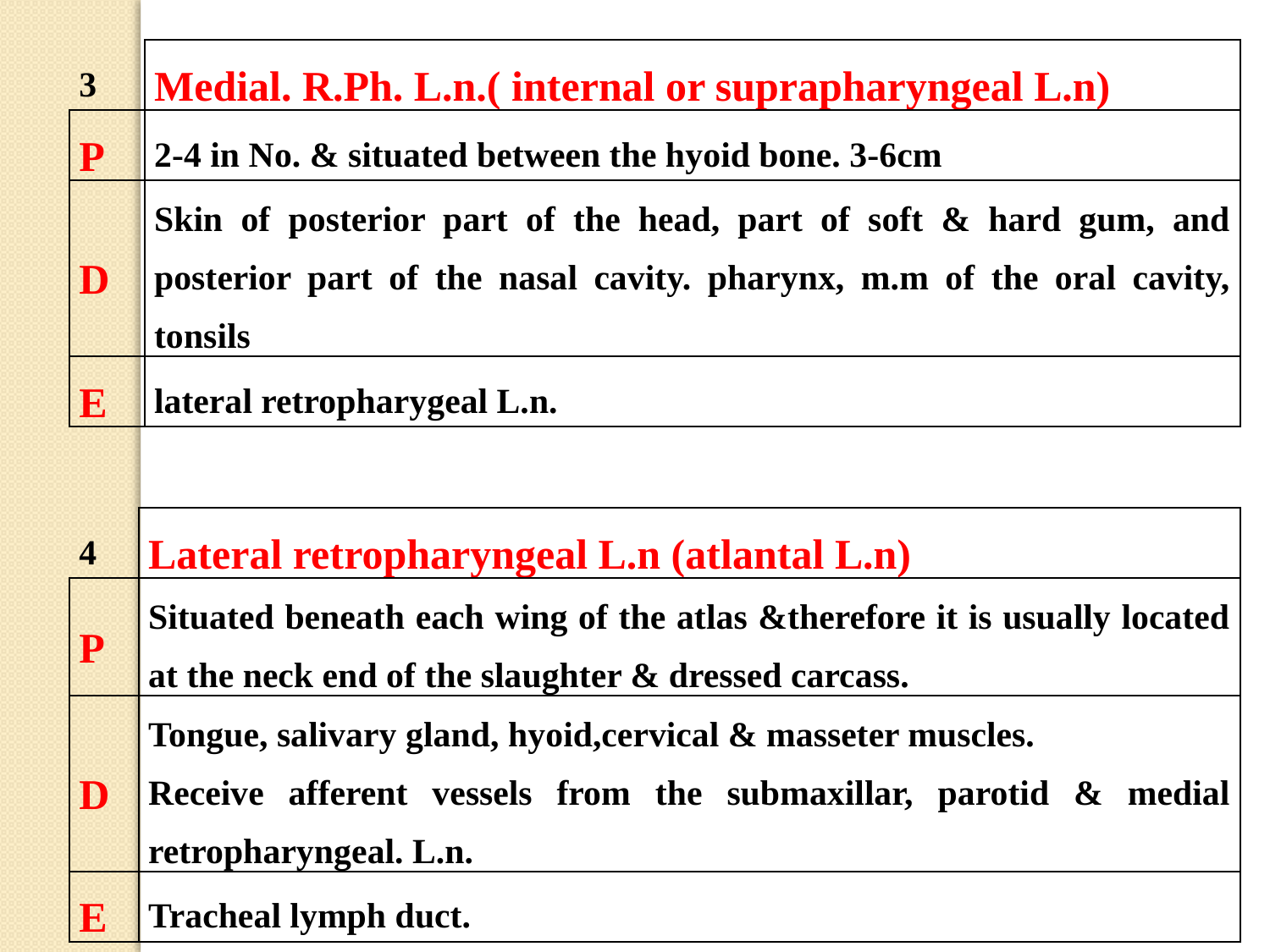

| 3 | Medial. R.Ph. L.n.( internal or suprapharyngeal L.n) |
| --- | --- |
| P | 2-4 in No. & situated between the hyoid bone. 3-6cm |
| D | Skin of posterior part of the head, part of soft & hard gum, and posterior part of the nasal cavity. pharynx, m.m of the oral cavity, tonsils |
| E | lateral retropharygeal L.n. |
| 4 | Lateral retropharyngeal L.n (atlantal L.n) |
| --- | --- |
| P | Situated beneath each wing of the atlas &therefore it is usually located at the neck end of the slaughter & dressed carcass. |
| D | Tongue, salivary gland, hyoid,cervical & masseter muscles. Receive afferent vessels from the submaxillar, parotid & medial retropharyngeal. L.n. |
| E | Tracheal lymph duct. |